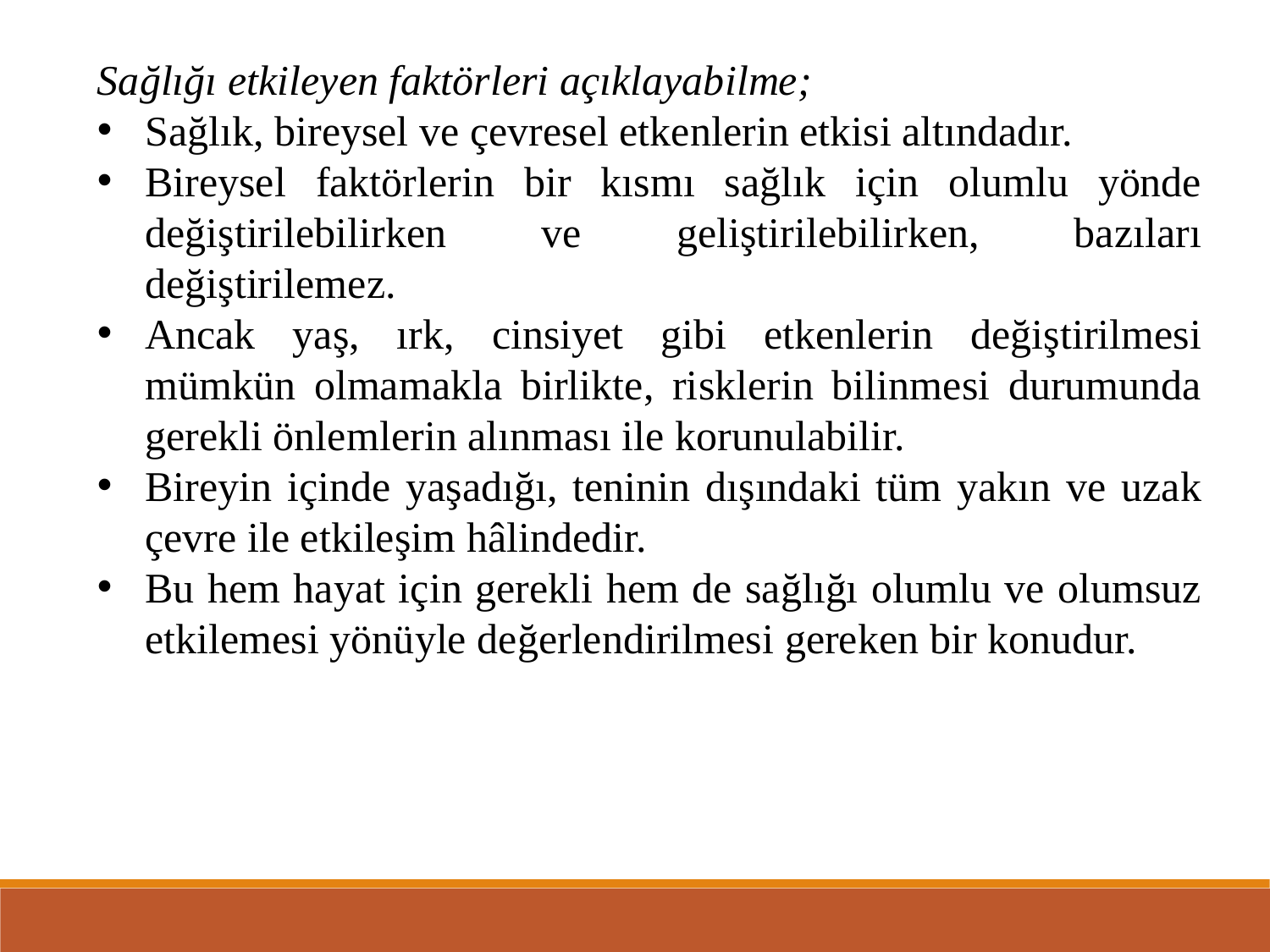

Sağlığı etkileyen faktörleri açıklayabilme;
Sağlık, bireysel ve çevresel etkenlerin etkisi altındadır.
Bireysel faktörlerin bir kısmı sağlık için olumlu yönde değiştirilebilirken ve geliştirilebilirken, bazıları değiştirilemez.
Ancak yaş, ırk, cinsiyet gibi etkenlerin değiştirilmesi mümkün olmamakla birlikte, risklerin bilinmesi durumunda gerekli önlemlerin alınması ile korunulabilir.
Bireyin içinde yaşadığı, teninin dışındaki tüm yakın ve uzak çevre ile etkileşim hâlindedir.
Bu hem hayat için gerekli hem de sağlığı olumlu ve olumsuz etkilemesi yönüyle değerlendirilmesi gereken bir konudur.